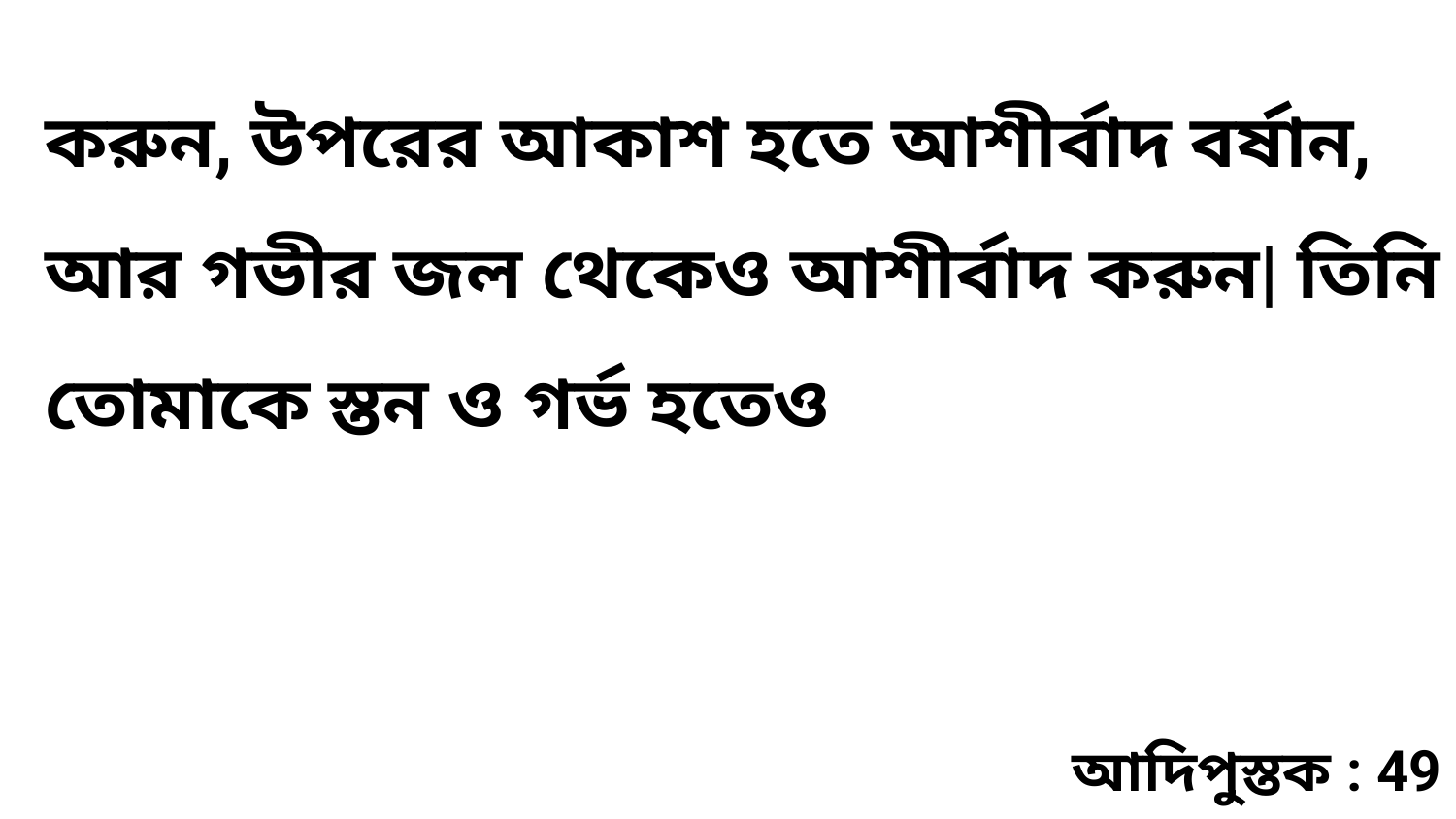

করুন, উপরের আকাশ হতে আশীর্বাদ বর্ষান, আর গভীর জল থেকেও আশীর্বাদ করুন| তিনি তোমাকে স্তন ও গর্ভ হতেও
আদিপুস্তক : 49